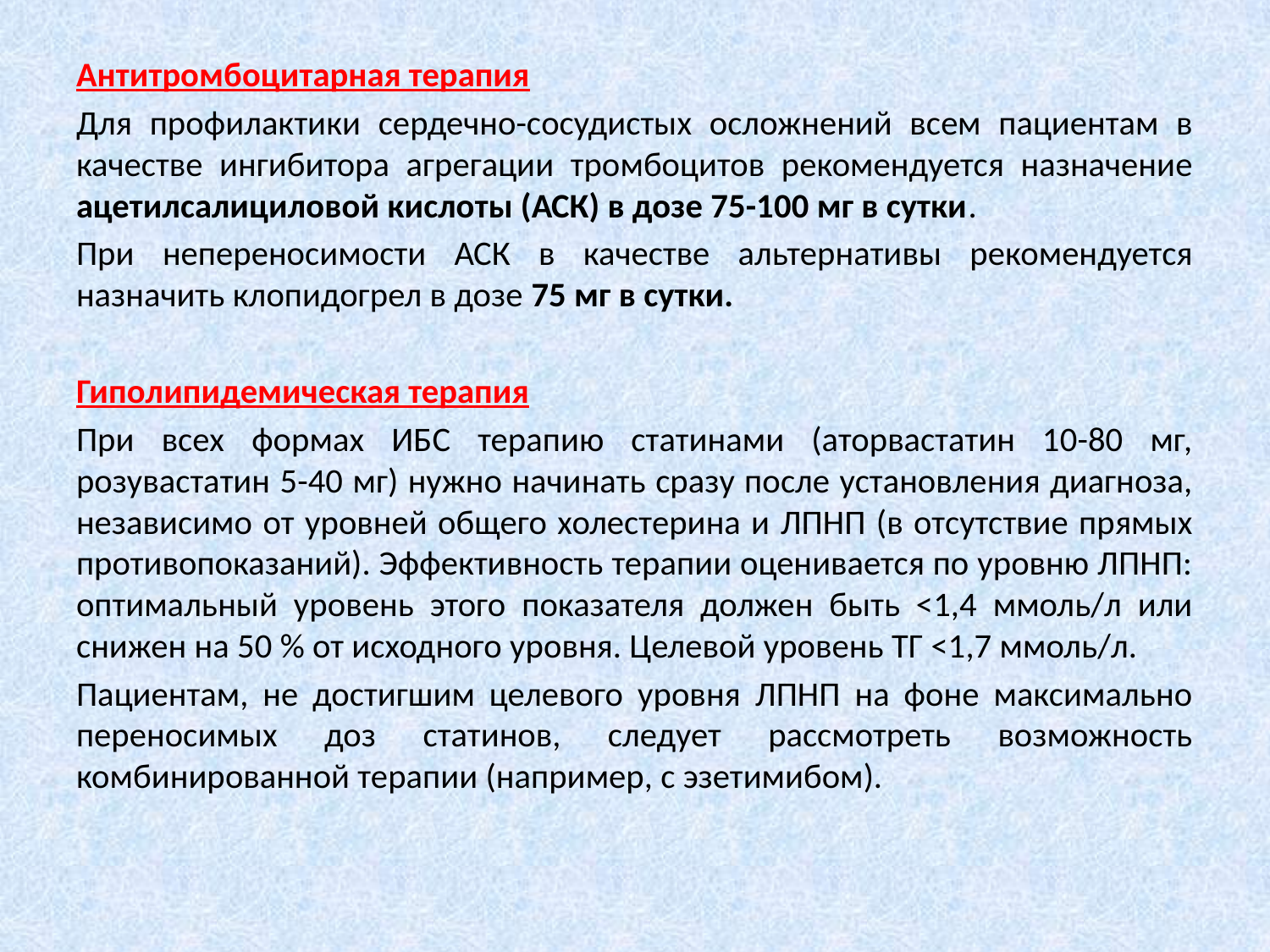

Антитромбоцитарная терапия
Для профилактики сердечно-сосудистых осложнений всем пациентам в качестве ингибитора агрегации тромбоцитов рекомендуется назначение ацетилсалициловой кислоты (АСК) в дозе 75-100 мг в сутки.
При непереносимости АСК в качестве альтернативы рекомендуется назначить клопидогрел в дозе 75 мг в сутки.

Гиполипидемическая терапия
При всех формах ИБС терапию статинами (аторвастатин 10-80 мг, розувастатин 5-40 мг) нужно начинать сразу после установления диагноза, независимо от уровней общего холестерина и ЛПНП (в отсутствие прямых противопоказаний). Эффективность терапии оценивается по уровню ЛПНП: оптимальный уровень этого показателя должен быть <1,4 ммоль/л или снижен на 50 % от исходного уровня. Целевой уровень ТГ <1,7 ммоль/л.
Пациентам, не достигшим целевого уровня ЛПНП на фоне максимально переносимых доз статинов, следует рассмотреть возможность комбинированной терапии (например, с эзетимибом).